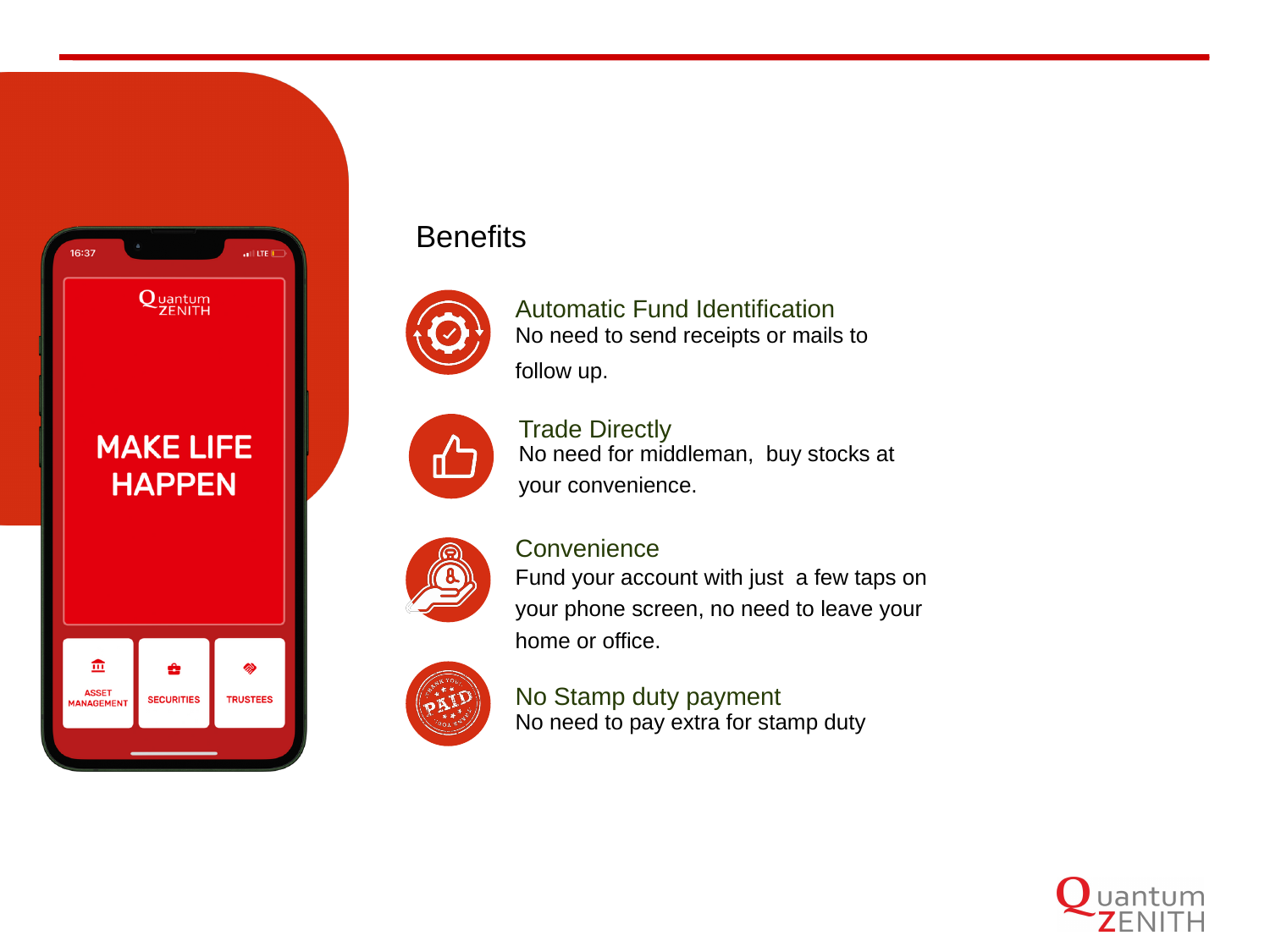

Benefits

Automatic Fund Identification

No need to send receipts or mails to follow up.
Trade Directly

No need for middleman,  buy stocks at your convenience.
Convenience

Fund your account with just  a few taps on your phone screen, no need to leave your home or office.

No Stamp duty payment
No need to pay extra for stamp duty